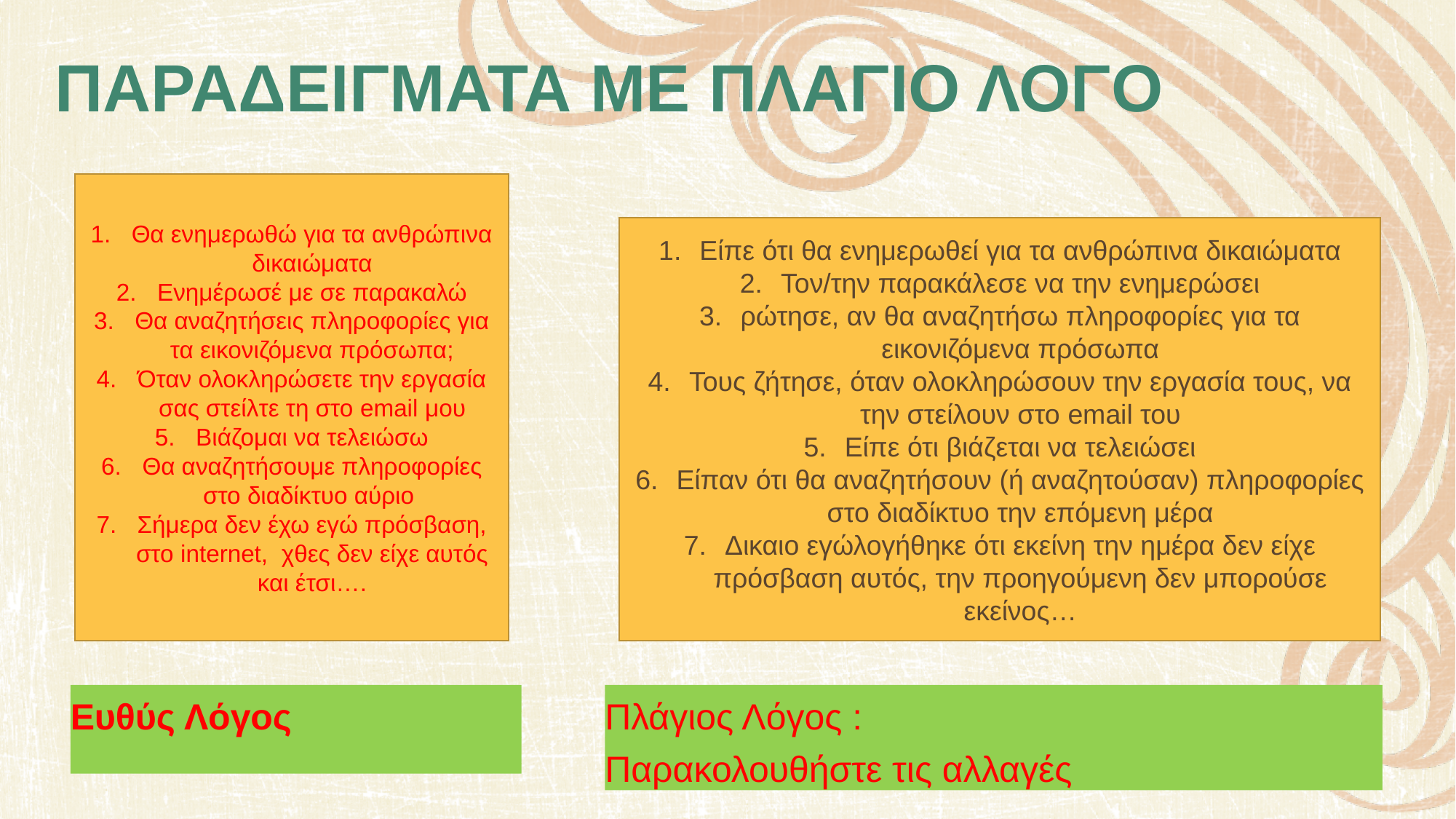

# Παραδειγματα με πλαγιο λογο
Θα ενημερωθώ για τα ανθρώπινα δικαιώματα
Ενημέρωσέ με σε παρακαλώ
Θα αναζητήσεις πληροφορίες για τα εικονιζόμενα πρόσωπα;
Όταν ολοκληρώσετε την εργασία σας στείλτε τη στο email μου
Βιάζομαι να τελειώσω
Θα αναζητήσουμε πληροφορίες στο διαδίκτυο αύριο
Σήμερα δεν έχω εγώ πρόσβαση, στο internet,  χθες δεν είχε αυτός και έτσι….

Είπε ότι θα ενημερωθεί για τα ανθρώπινα δικαιώματα
Τον/την παρακάλεσε να την ενημερώσει
ρώτησε, αν θα αναζητήσω πληροφορίες για τα εικονιζόμενα πρόσωπα
Τους ζήτησε, όταν ολοκληρώσουν την εργασία τους, να την στείλουν στο email του
Είπε ότι βιάζεται να τελειώσει
Είπαν ότι θα αναζητήσουν (ή αναζητούσαν) πληροφορίες στο διαδίκτυο την επόμενη μέρα
Δικαιο εγώλογήθηκε ότι εκείνη την ημέρα δεν είχε πρόσβαση αυτός, την προηγούμενη δεν μπορούσε εκείνος…
Ευθύς Λόγος
Πλάγιος Λόγος :
Παρακολουθήστε τις αλλαγές